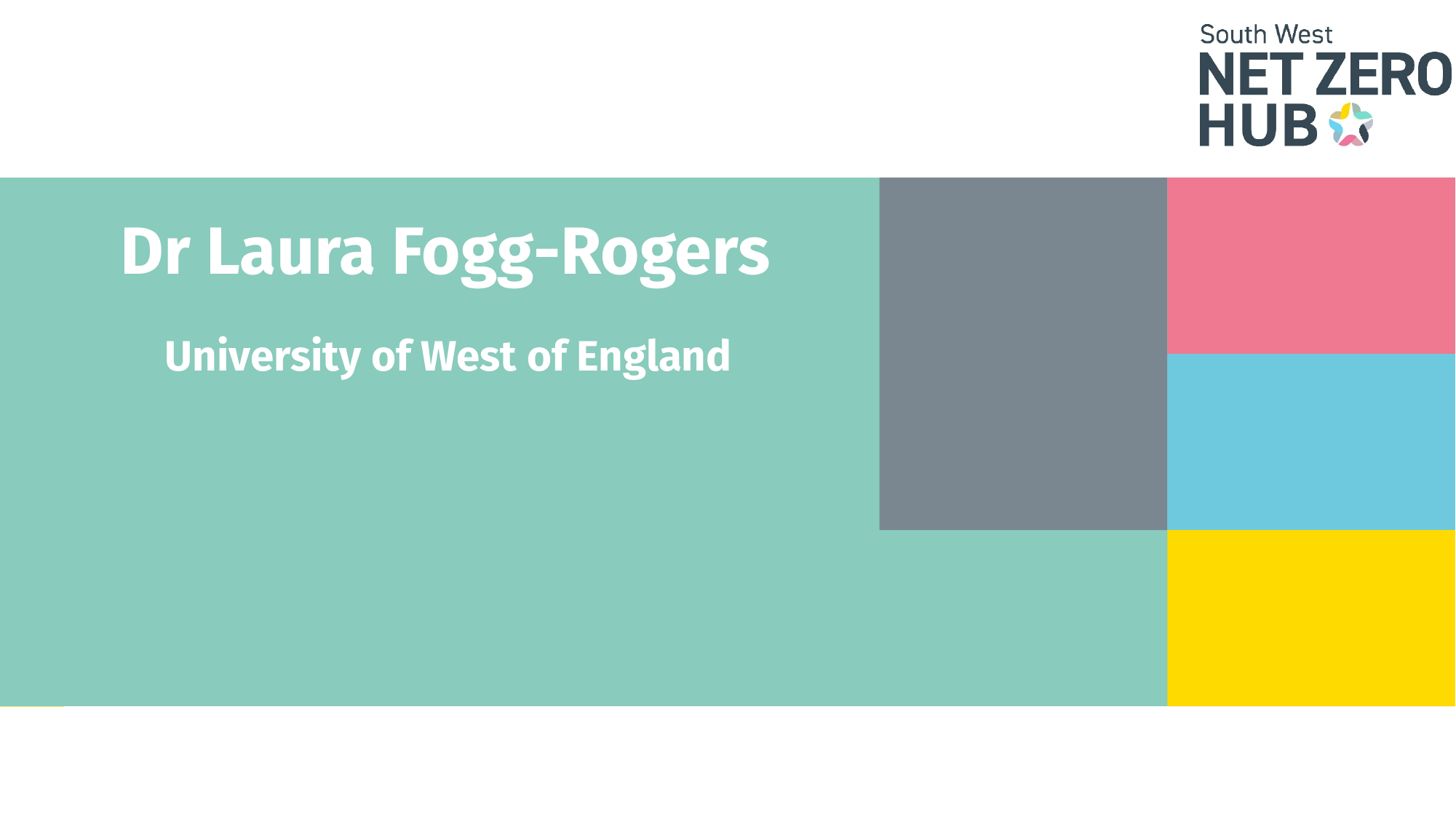

# Dr Laura Fogg-Rogers University of West of England